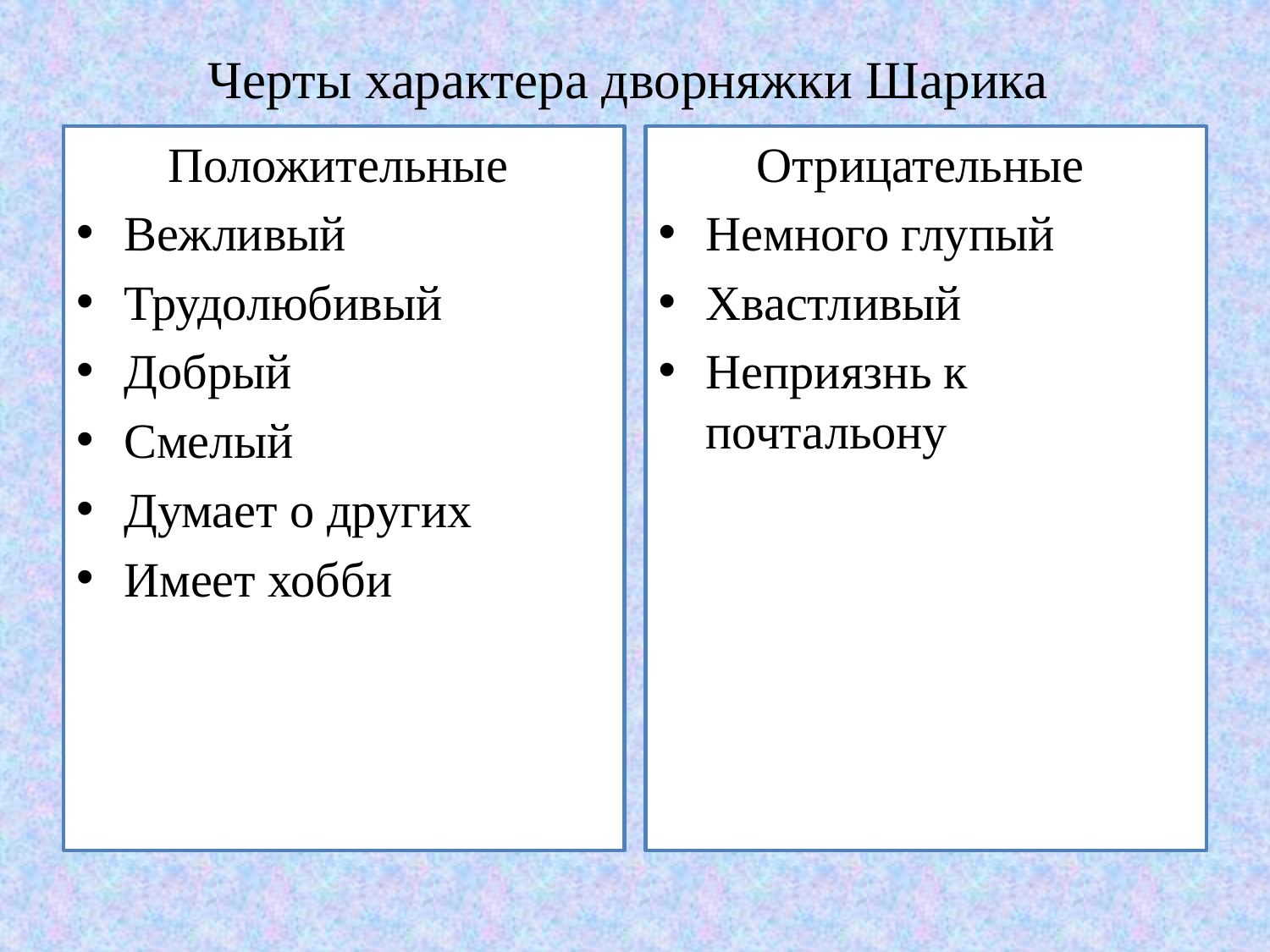

# Черты характера дворняжки Шарика
Положительные
Вежливый
Трудолюбивый
Добрый
Смелый
Думает о других
Имеет хобби

Отрицательные
Немного глупый
Хвастливый
Неприязнь к почтальону